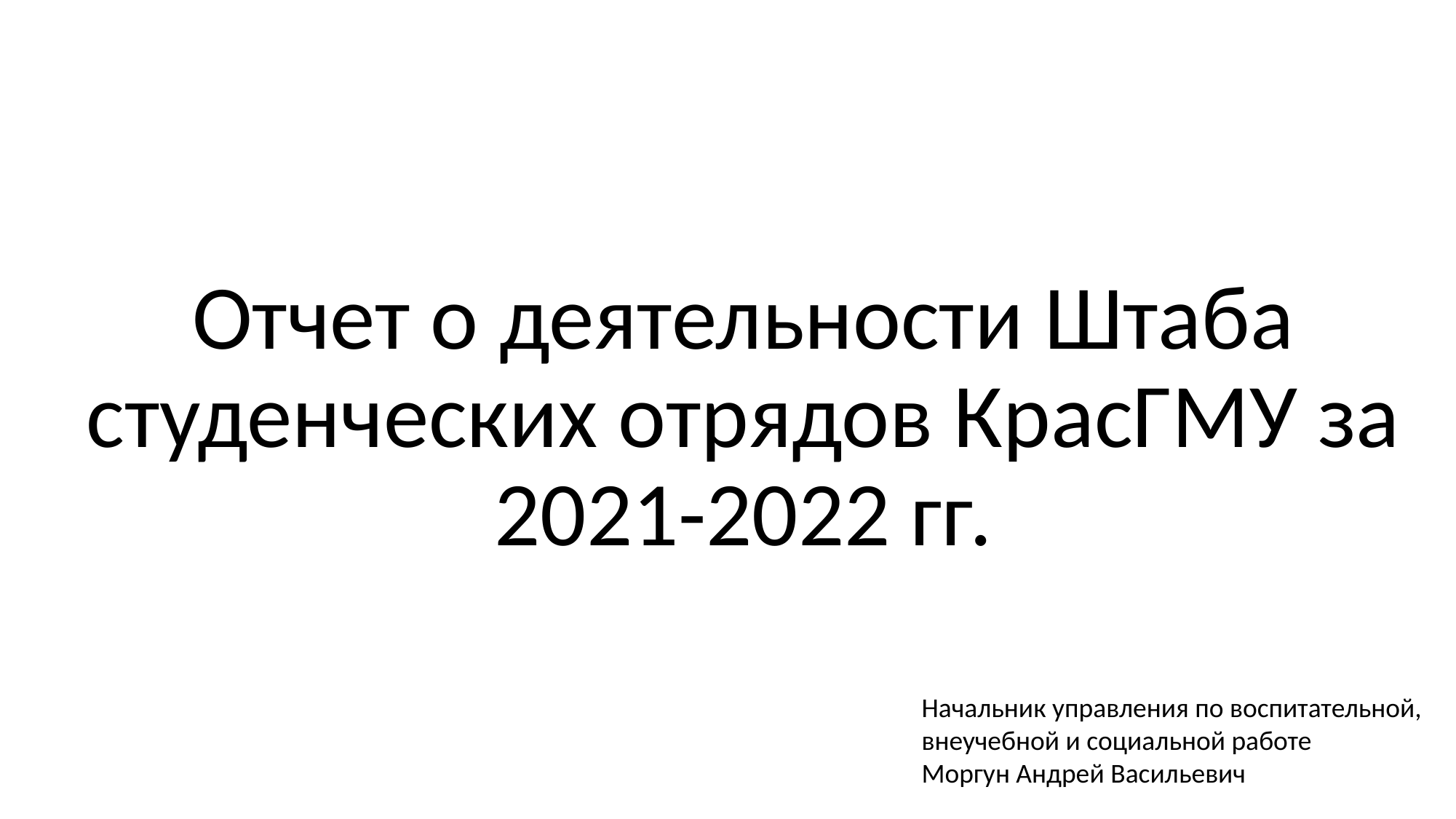

# Отчет о деятельности Штаба студенческих отрядов КрасГМУ за 2021-2022 гг.
Начальник управления по воспитательной,
внеучебной и социальной работе
Моргун Андрей Васильевич